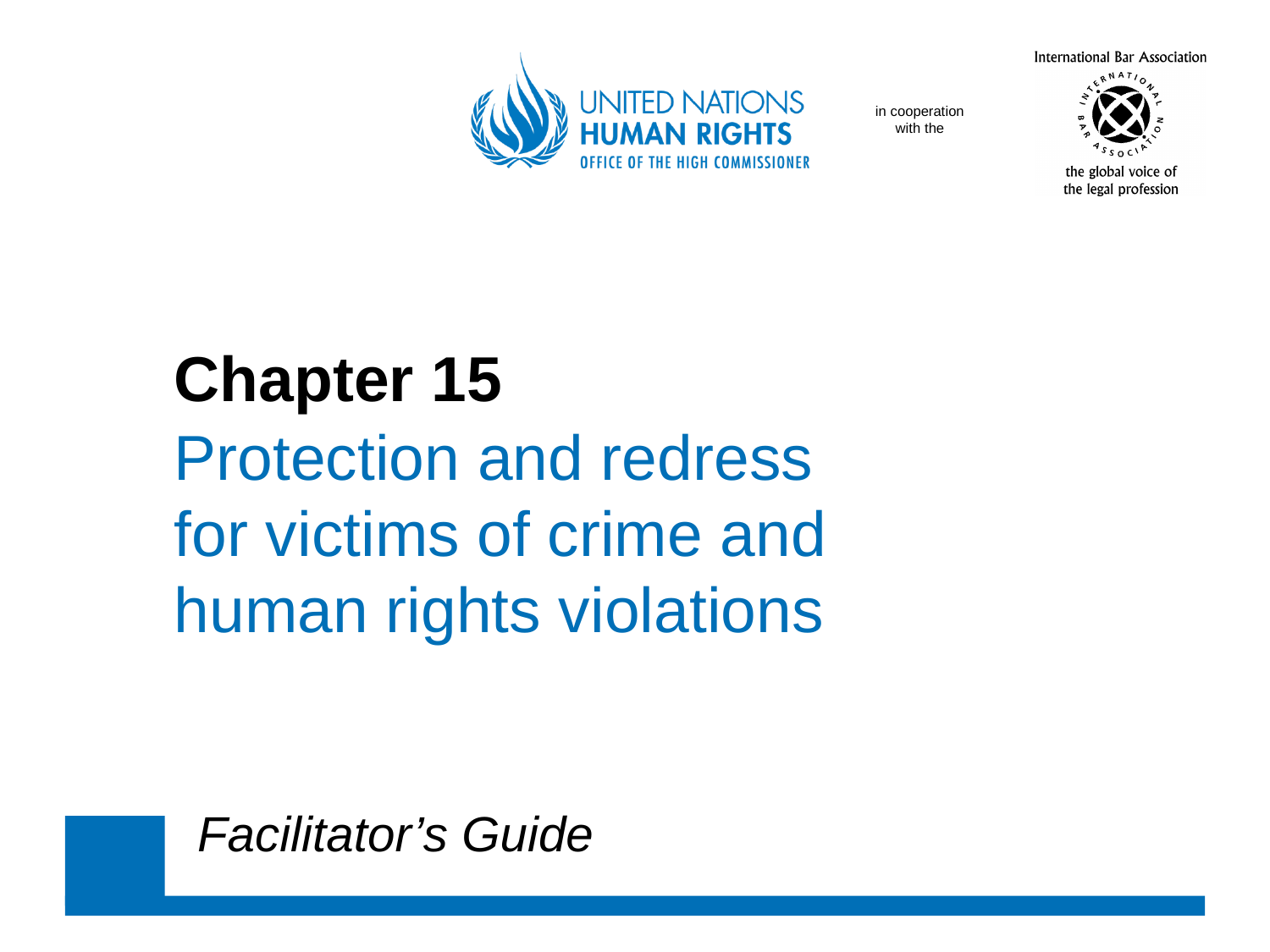

Chapter 15
	Protection and redress
	for victims of crime and
	human rights violations
Facilitator’s Guide